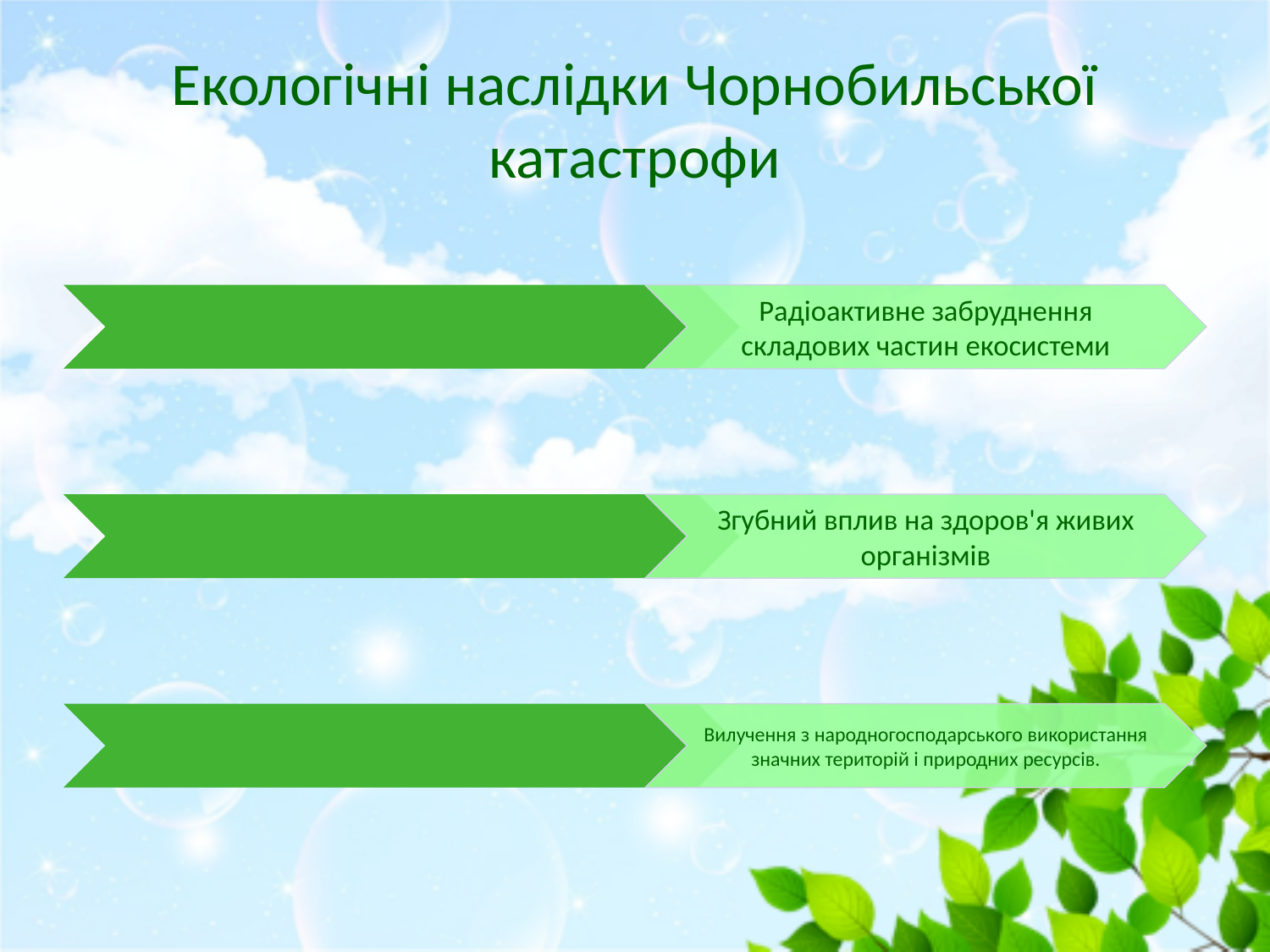

# Екологічні наслідки Чорнобильської катастрофи
Радіоактивне забруднення складових частин екосистеми
Згубний вплив на здоров'я живих організмів
Вилучення з народногосподарського використання значних територій і природних ресурсів.